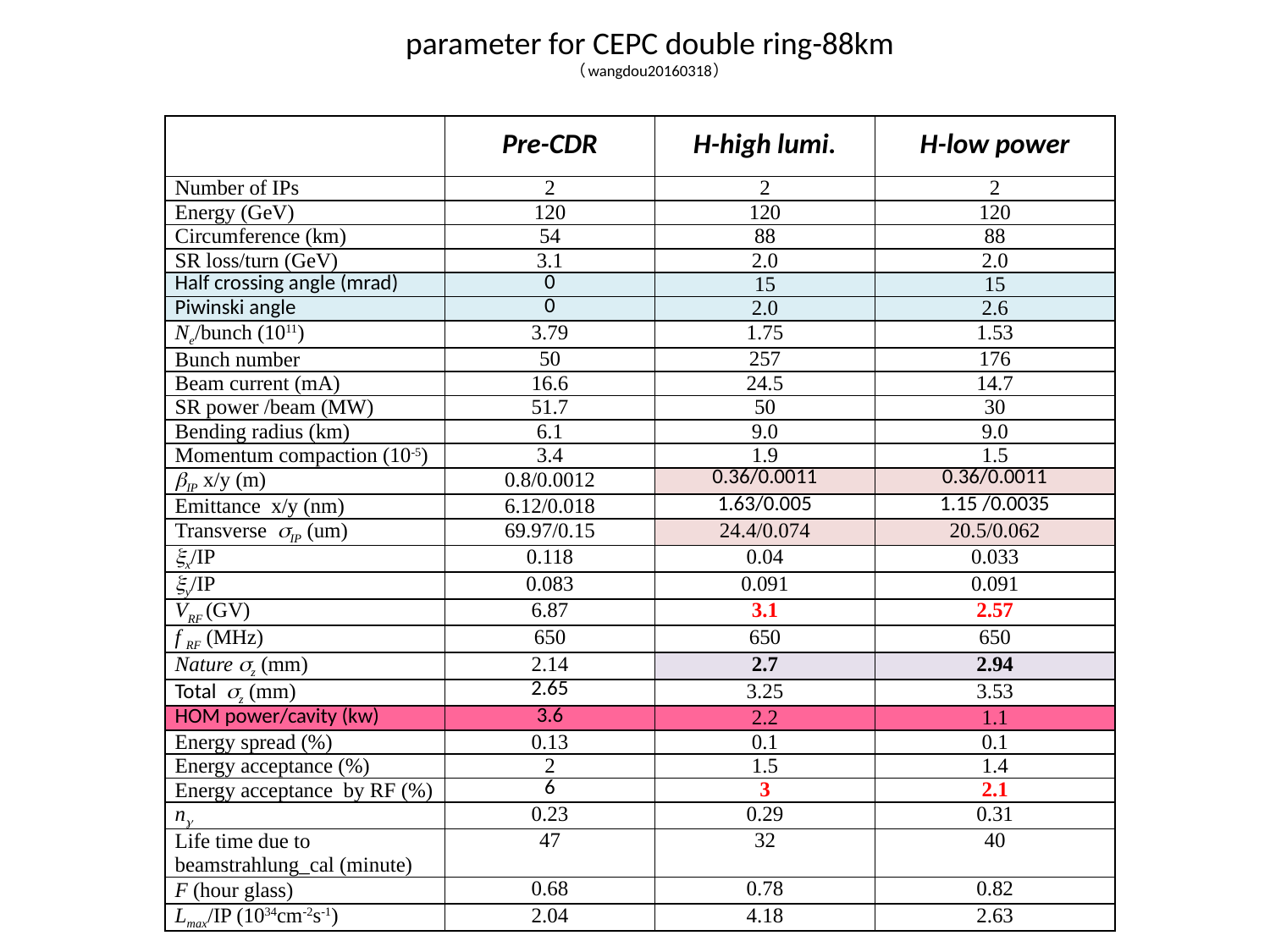

# parameter for CEPC double ring-88km （wangdou20160318）
|  | Pre-CDR | H-high lumi. | H-low power |
| --- | --- | --- | --- |
| Number of IPs | 2 | 2 | 2 |
| Energy (GeV) | 120 | 120 | 120 |
| Circumference (km) | 54 | 88 | 88 |
| SR loss/turn (GeV) | 3.1 | 2.0 | 2.0 |
| Half crossing angle (mrad) | 0 | 15 | 15 |
| Piwinski angle | 0 | 2.0 | 2.6 |
| Ne/bunch (1011) | 3.79 | 1.75 | 1.53 |
| Bunch number | 50 | 257 | 176 |
| Beam current (mA) | 16.6 | 24.5 | 14.7 |
| SR power /beam (MW) | 51.7 | 50 | 30 |
| Bending radius (km) | 6.1 | 9.0 | 9.0 |
| Momentum compaction (10-5) | 3.4 | 1.9 | 1.5 |
| βIP x/y (m) | 0.8/0.0012 | 0.36/0.0011 | 0.36/0.0011 |
| Emittance x/y (nm) | 6.12/0.018 | 1.63/0.005 | 1.15 /0.0035 |
| Transverse σIP (um) | 69.97/0.15 | 24.4/0.074 | 20.5/0.062 |
| ξx/IP | 0.118 | 0.04 | 0.033 |
| ξy/IP | 0.083 | 0.091 | 0.091 |
| VRF (GV) | 6.87 | 3.1 | 2.57 |
| f RF (MHz) | 650 | 650 | 650 |
| Nature σz (mm) | 2.14 | 2.7 | 2.94 |
| Total σz (mm) | 2.65 | 3.25 | 3.53 |
| HOM power/cavity (kw) | 3.6 | 2.2 | 1.1 |
| Energy spread (%) | 0.13 | 0.1 | 0.1 |
| Energy acceptance (%) | 2 | 1.5 | 1.4 |
| Energy acceptance by RF (%) | 6 | 3 | 2.1 |
| nγ | 0.23 | 0.29 | 0.31 |
| Life time due to beamstrahlung\_cal (minute) | 47 | 32 | 40 |
| F (hour glass) | 0.68 | 0.78 | 0.82 |
| Lmax/IP (1034cm-2s-1) | 2.04 | 4.18 | 2.63 |